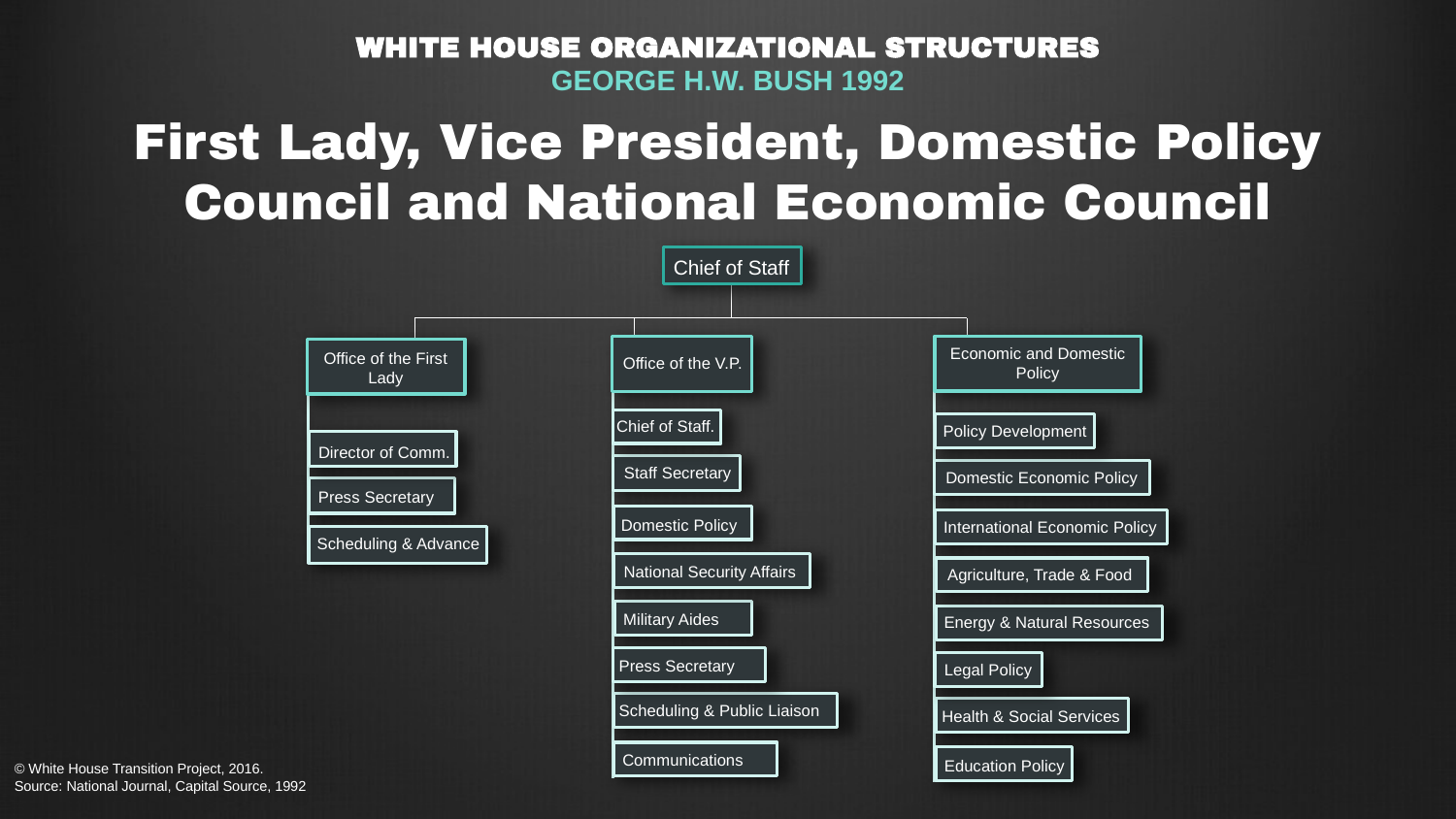

# WHITE HOUSE ORGANIZATIONAL STRUCTURES GEORGE H.W. BUSH 1992 First Lady, Vice President, Domestic Policy Council and National Economic Council

Chief of Staff

Economic and Domestic
Policy

Office of the First
Lady
Office of the V.P.
Chief of Staff.

Policy Development

Director of Comm.

Staff Secretary

Domestic Economic Policy

Press Secretary

Domestic Policy
International Economic Policy

Scheduling & Advance

National Security Affairs
Agriculture, Trade & Food

Military Aides
Energy & Natural Resources

Press Secretary

Legal Policy
Scheduling & Public Liaison

Health & Social Services

Communications

Education Policy
© White House Transition Project, 2016.
Source: National Journal, Capital Source, 1992